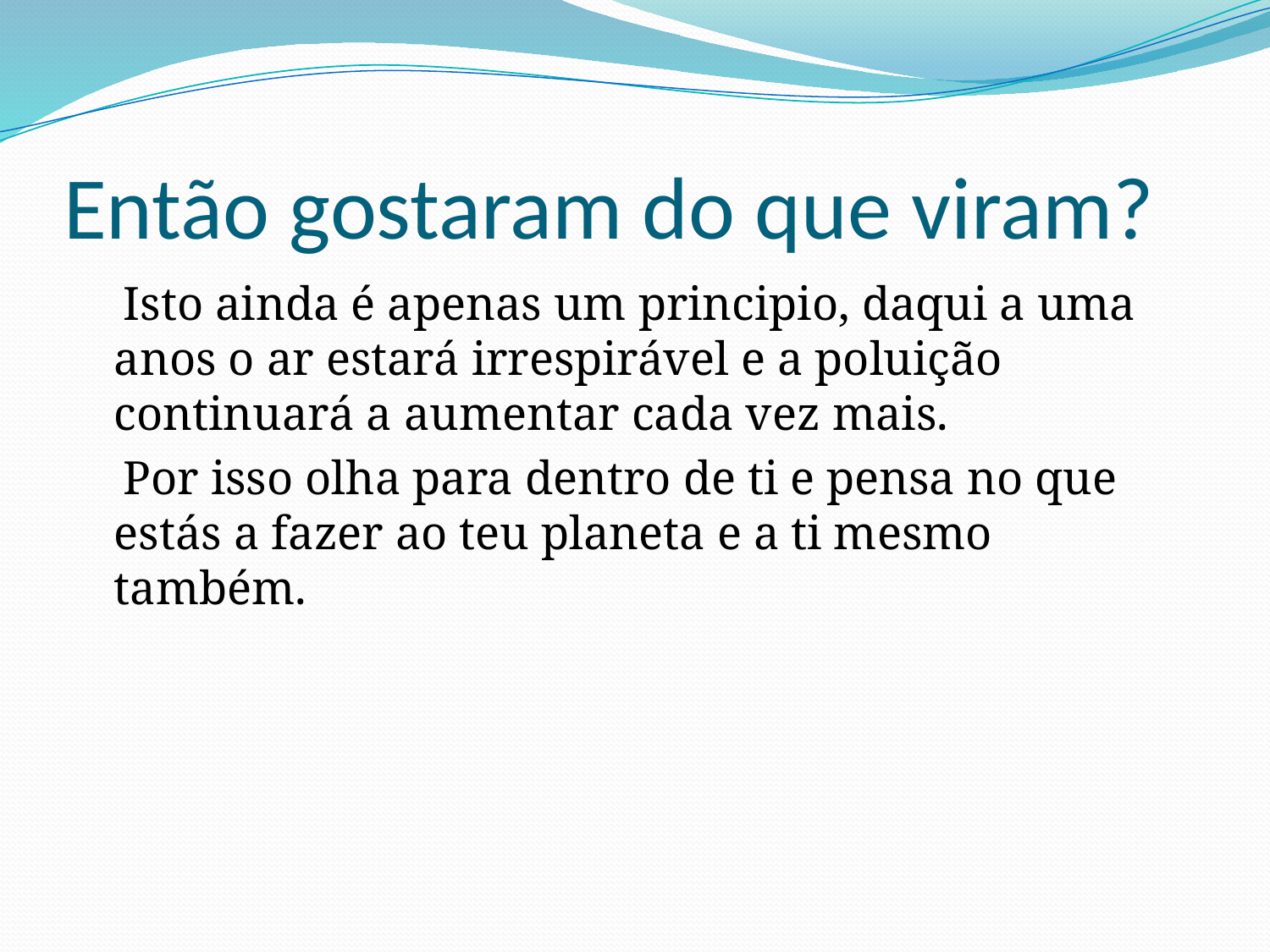

# Então gostaram do que viram?
    Isto ainda é apenas um principio, daqui a uma anos o ar estará irrespirável e a poluição continuará a aumentar cada vez mais.
    Por isso olha para dentro de ti e pensa no que estás a fazer ao teu planeta e a ti mesmo também.